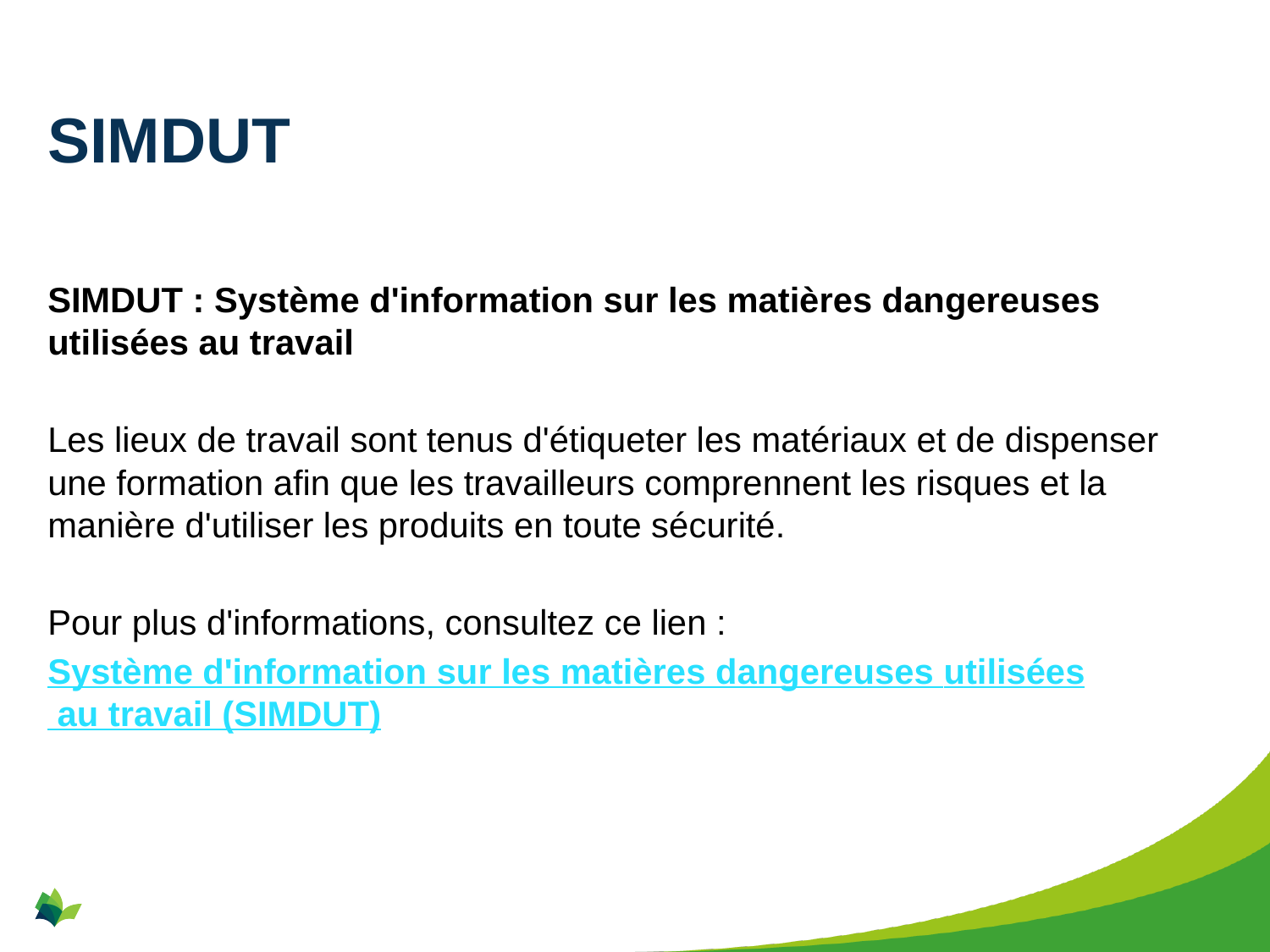

# SIMDUT
SIMDUT : Système d'information sur les matières dangereuses utilisées au travail

Les lieux de travail sont tenus d'étiqueter les matériaux et de dispenser une formation afin que les travailleurs comprennent les risques et la manière d'utiliser les produits en toute sécurité.

Pour plus d'informations, consultez ce lien :
Système d'information sur les matières dangereuses utilisées au travail (SIMDUT)